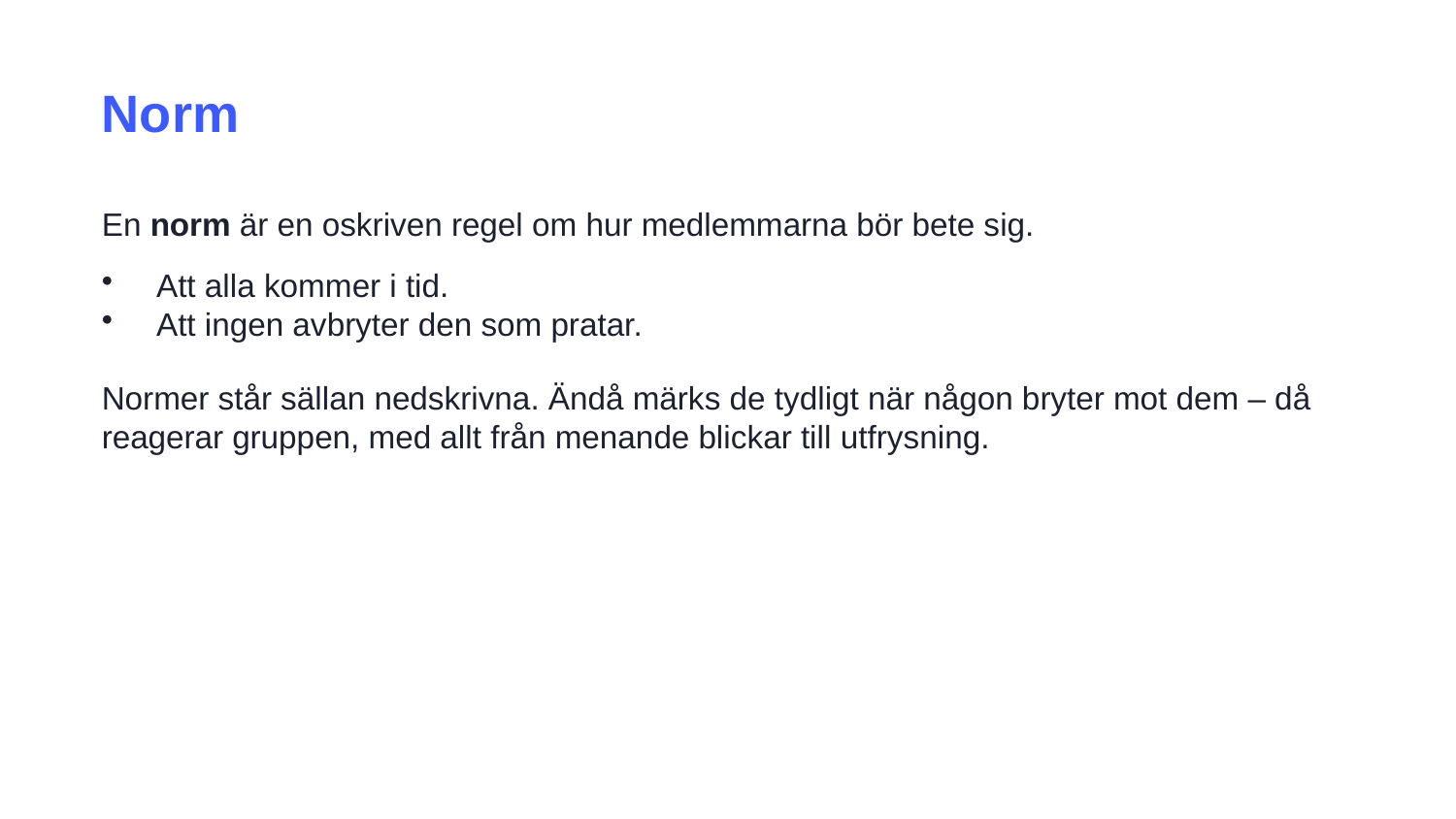

Norm
En norm är en oskriven regel om hur medlemmarna bör bete sig.
Att alla kommer i tid.
Att ingen avbryter den som pratar.
Normer står sällan nedskrivna. Ändå märks de tydligt när någon bryter mot dem – då reagerar gruppen, med allt från menande blickar till utfrysning.